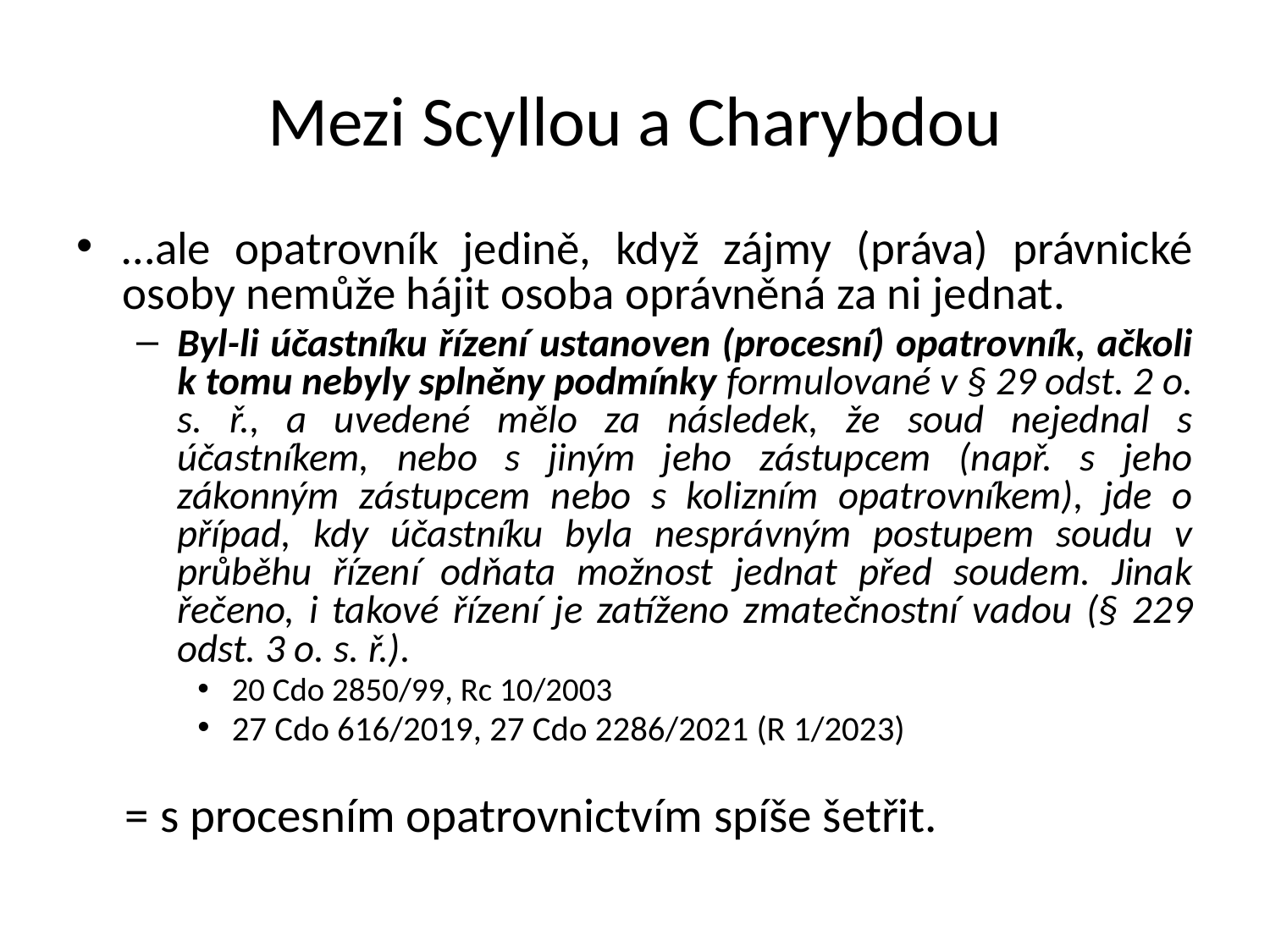

Mezi Scyllou a Charybdou
…ale opatrovník jedině, když zájmy (práva) právnické osoby nemůže hájit osoba oprávněná za ni jednat.
Byl-li účastníku řízení ustanoven (procesní) opatrovník, ačkoli k tomu nebyly splněny podmínky formulované v § 29 odst. 2 o. s. ř., a uvedené mělo za následek, že soud nejednal s účastníkem, nebo s jiným jeho zástupcem (např. s jeho zákonným zástupcem nebo s kolizním opatrovníkem), jde o případ, kdy účastníku byla nesprávným postupem soudu v průběhu řízení odňata možnost jednat před soudem. Jinak řečeno, i takové řízení je zatíženo zmatečnostní vadou (§ 229 odst. 3 o. s. ř.).
20 Cdo 2850/99, Rc 10/2003
27 Cdo 616/2019, 27 Cdo 2286/2021 (R 1/2023)

= s procesním opatrovnictvím spíše šetřit.